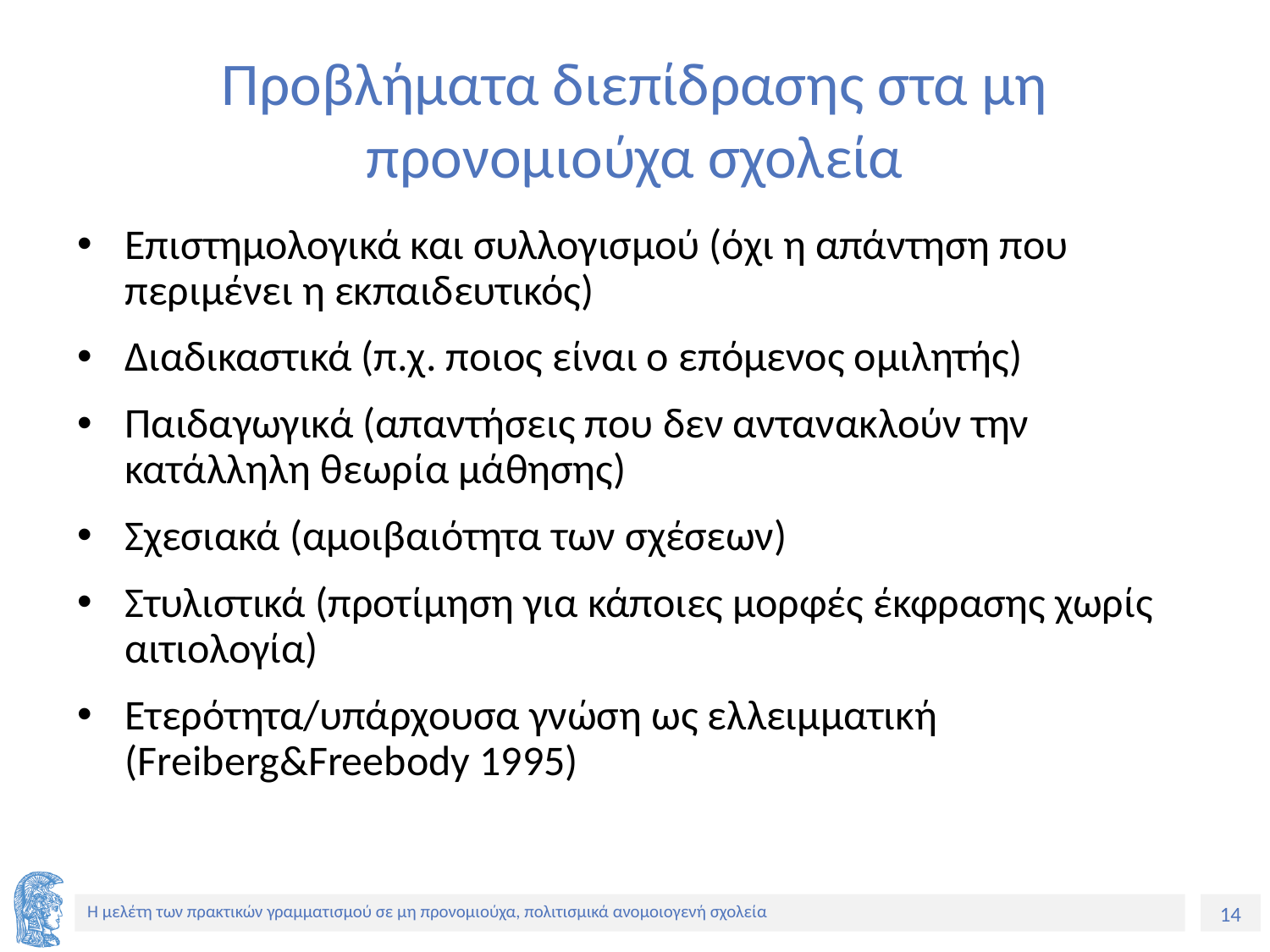

# Προβλήματα διεπίδρασης στα μη προνομιούχα σχολεία
Επιστημολογικά και συλλογισμού (όχι η απάντηση που περιμένει η εκπαιδευτικός)
Διαδικαστικά (π.χ. ποιος είναι ο επόμενος ομιλητής)
Παιδαγωγικά (απαντήσεις που δεν αντανακλούν την κατάλληλη θεωρία μάθησης)
Σχεσιακά (αμοιβαιότητα των σχέσεων)
Στυλιστικά (προτίμηση για κάποιες μορφές έκφρασης χωρίς αιτιολογία)
Ετερότητα/υπάρχουσα γνώση ως ελλειμματική (Freiberg&Freebody 1995)